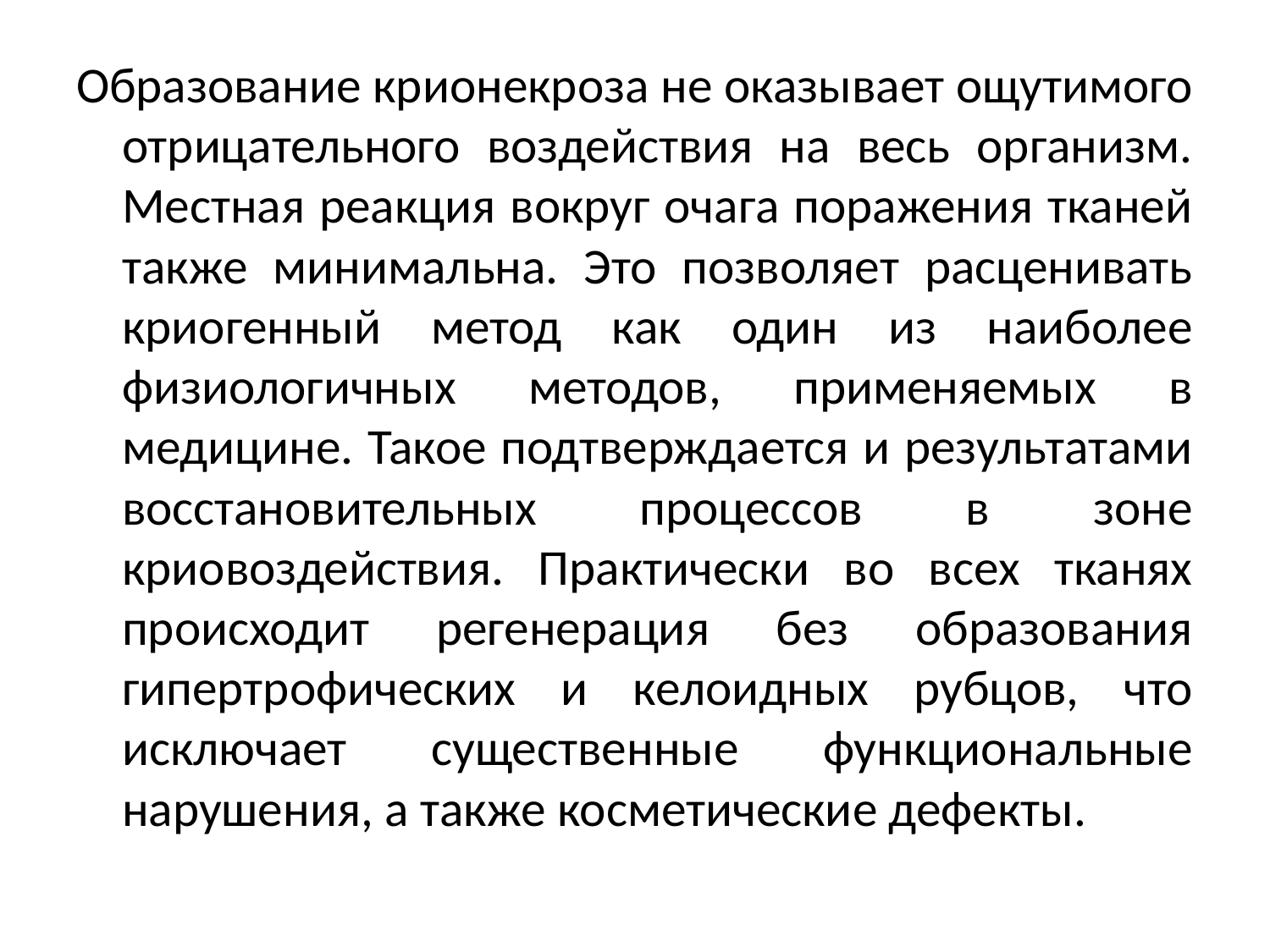

Образование крионекроза не оказывает ощутимого отрицательного воздействия на весь организм. Местная реакция вокруг очага поражения тканей также минимальна. Это позволяет расценивать криогенный метод как один из наиболее физиологичных методов, применяемых в медицине. Такое подтверждается и результатами восстановительных процессов в зоне криовоздействия. Практически во всех тканях происходит регенерация без образования гипертрофических и келоидных рубцов, что исключает существенные функциональные нарушения, а также косметические дефекты.